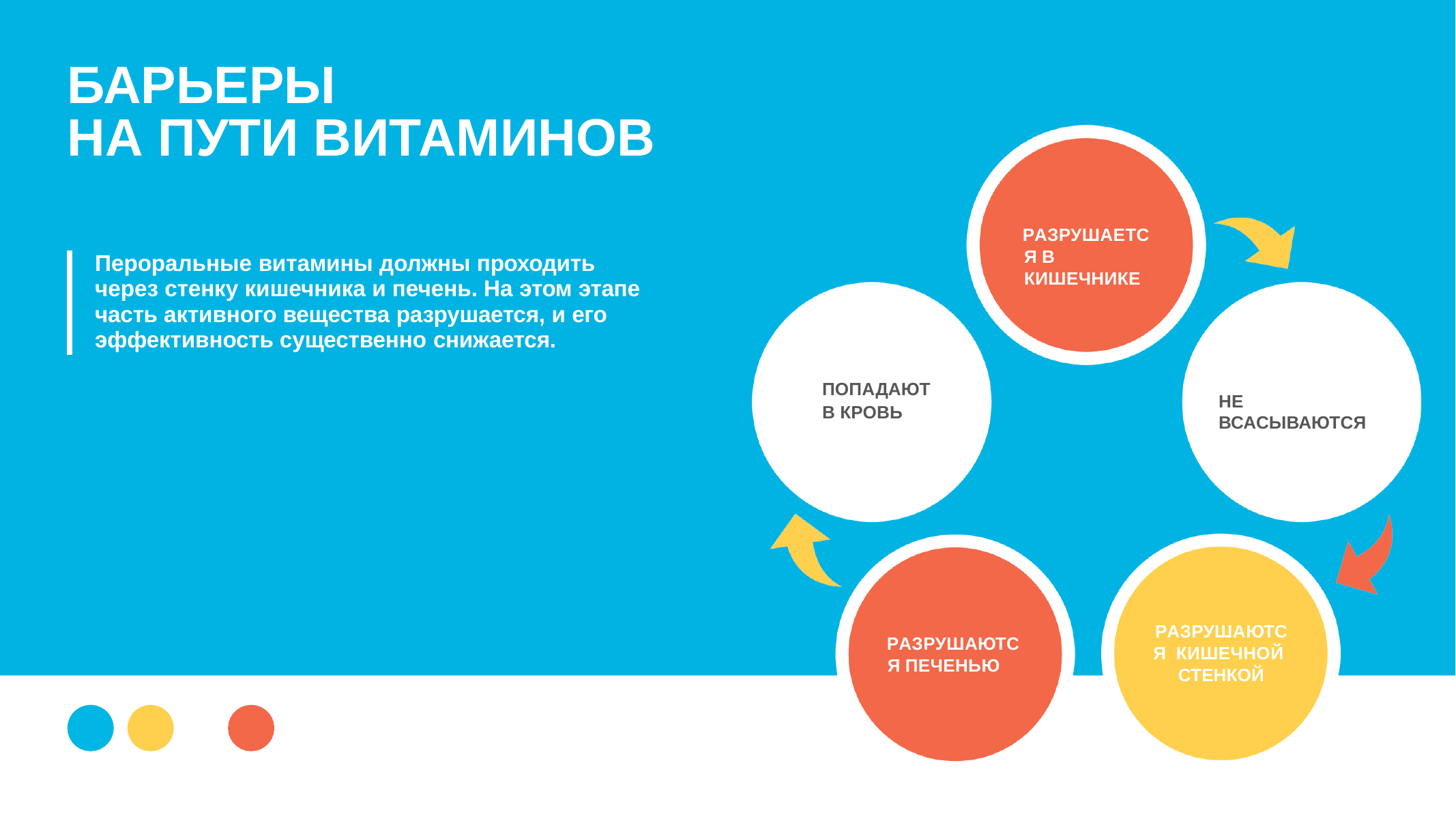

БАРЬЕРЫ
НА ПУТИ ВИТАМИНОВ

РАЗРУШАЕТСЯ В КИШЕЧНИКЕ
Пероральные витамины должны проходить  через стенку кишечника и печень. На этом этапе часть активного вещества разрушается, и его  эффективность существенно снижается.

ПОПАДАЮТ
В КРОВЬ
НЕ ВСАСЫВАЮТСЯ
РАЗРУШАЮТСЯ  КИШЕЧНОЙ  СТЕНКОЙ
РАЗРУШАЮТСЯ ПЕЧЕНЬЮ